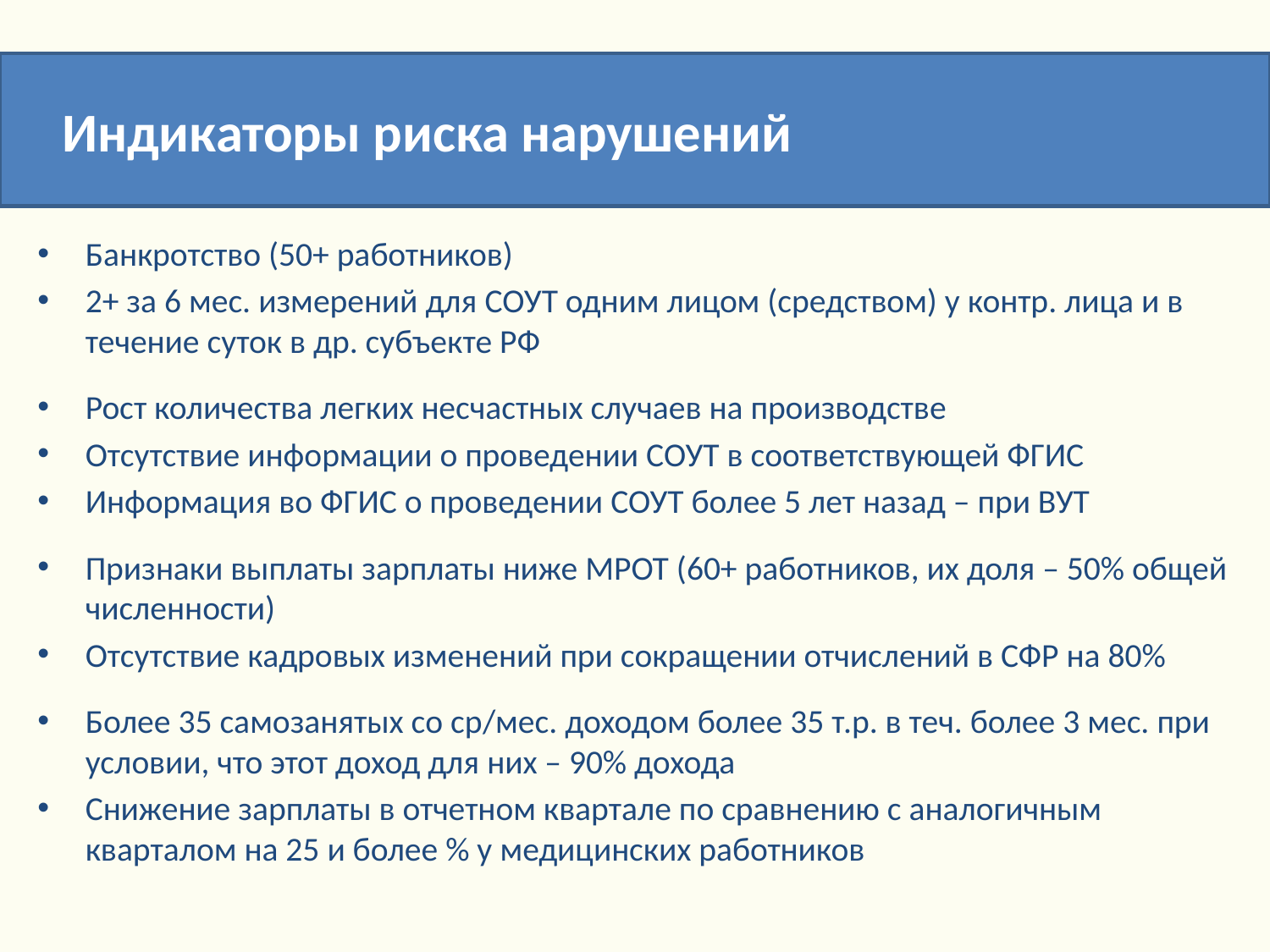

Индикаторы риска нарушений
Банкротство (50+ работников)
2+ за 6 мес. измерений для СОУТ одним лицом (средством) у контр. лица и в течение суток в др. субъекте РФ

Рост количества легких несчастных случаев на производстве
Отсутствие информации о проведении СОУТ в соответствующей ФГИС
Информация во ФГИС о проведении СОУТ более 5 лет назад – при ВУТ

Признаки выплаты зарплаты ниже МРОТ (60+ работников, их доля – 50% общей численности)
Отсутствие кадровых изменений при сокращении отчислений в СФР на 80%

Более 35 самозанятых со ср/мес. доходом более 35 т.р. в теч. более 3 мес. при условии, что этот доход для них – 90% дохода
Снижение зарплаты в отчетном квартале по сравнению с аналогичным кварталом на 25 и более % у медицинских работников